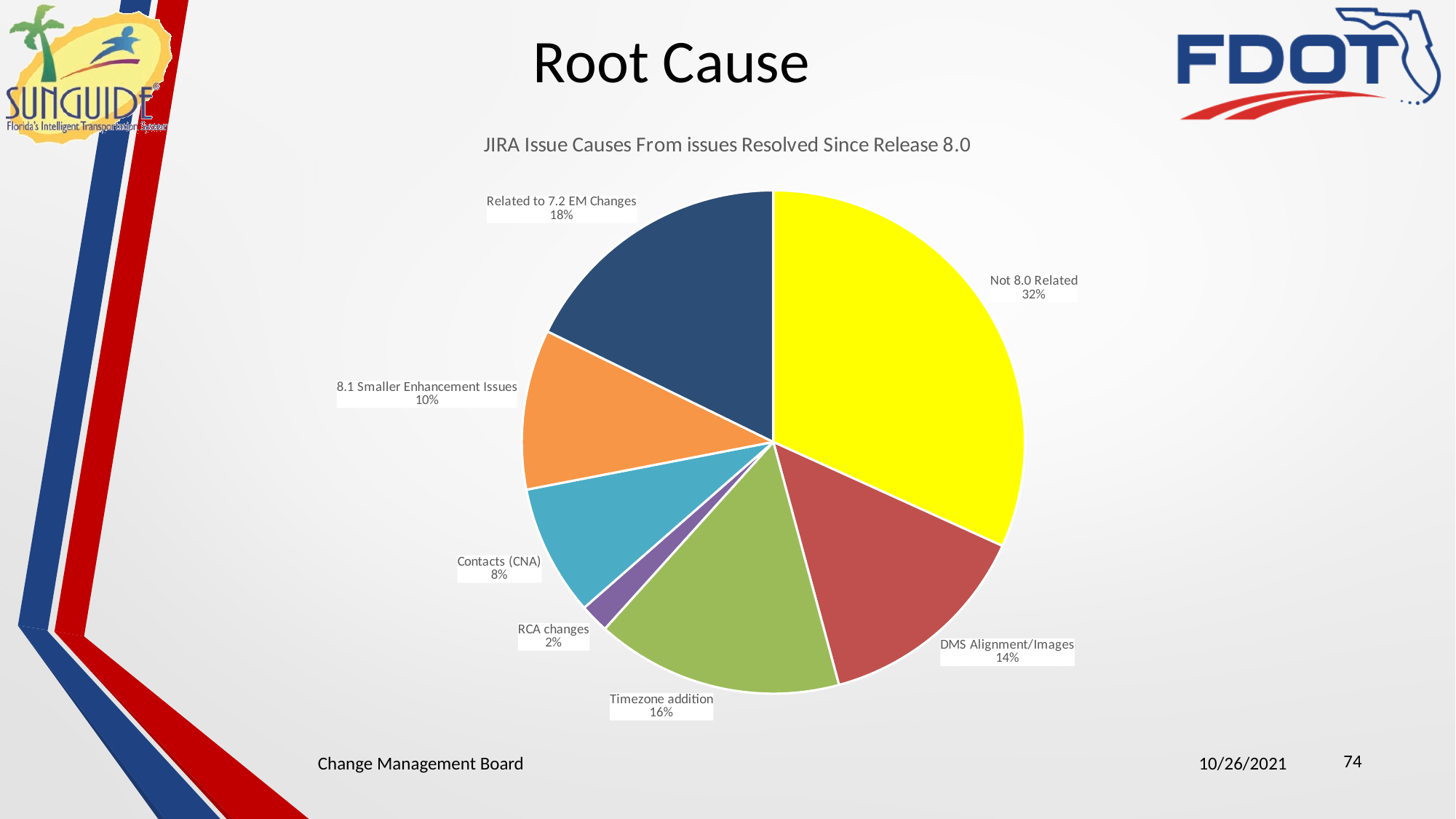

Root Cause

### Chart: JIRA Issue Causes From issues Resolved Since Release 8.0

| Category |  |
|---|---|
| Not 8.0 Related | 34.0 |
| DMS Alignment/Images | 15.0 |
| Timezone addition | 17.0 |
| RCA changes | 2.0 |
| Contacts (CNA) | 9.0 |
| 8.1 Smaller Enhancement Issues | 11.0 |
| Related to 7.2 EM Changes | 19.0 |
74
Change Management Board
10/26/2021